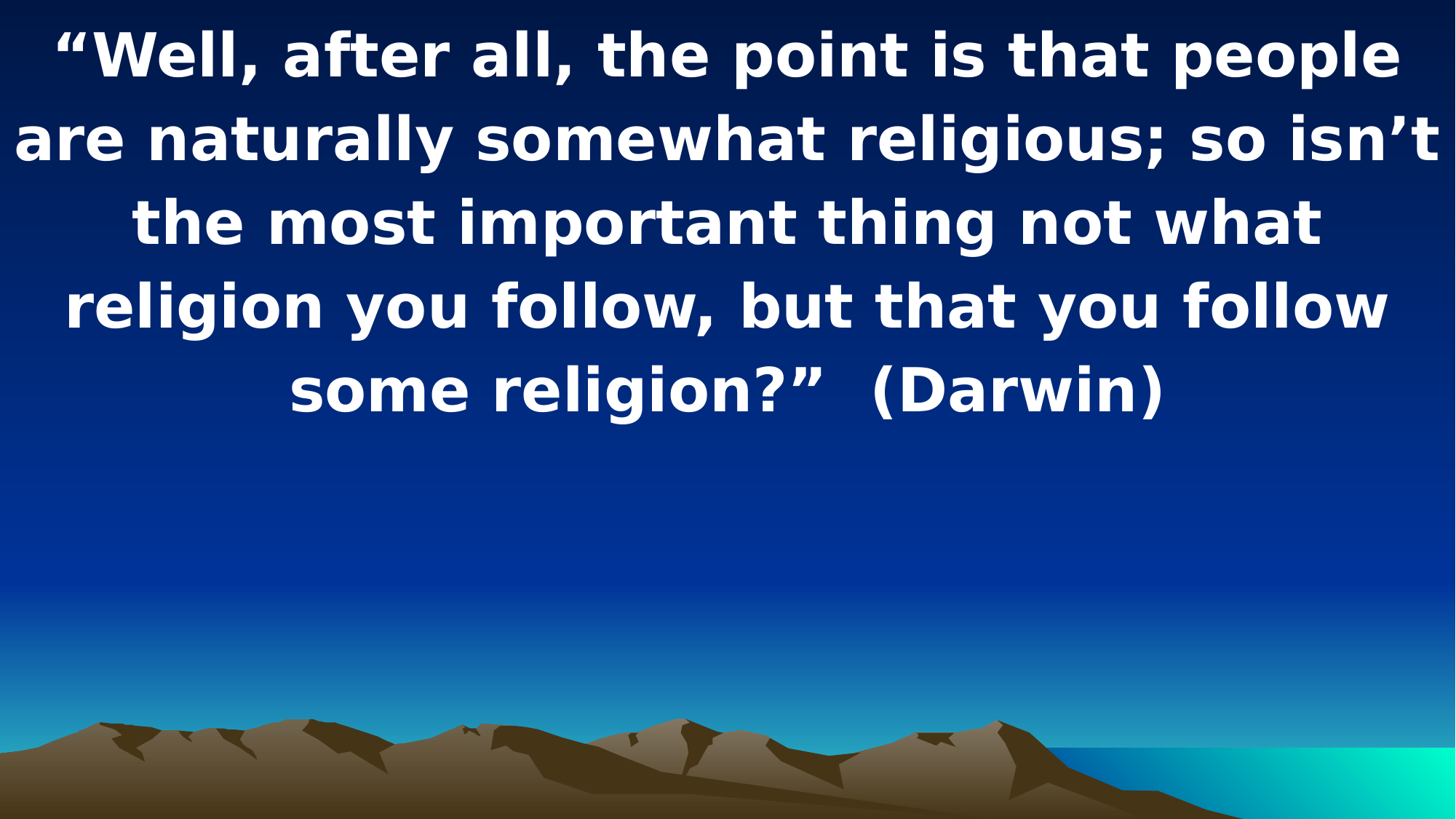

“Well, after all, the point is that people are naturally somewhat religious; so isn’t the most important thing not what religion you follow, but that you follow some religion?”  (Darwin)